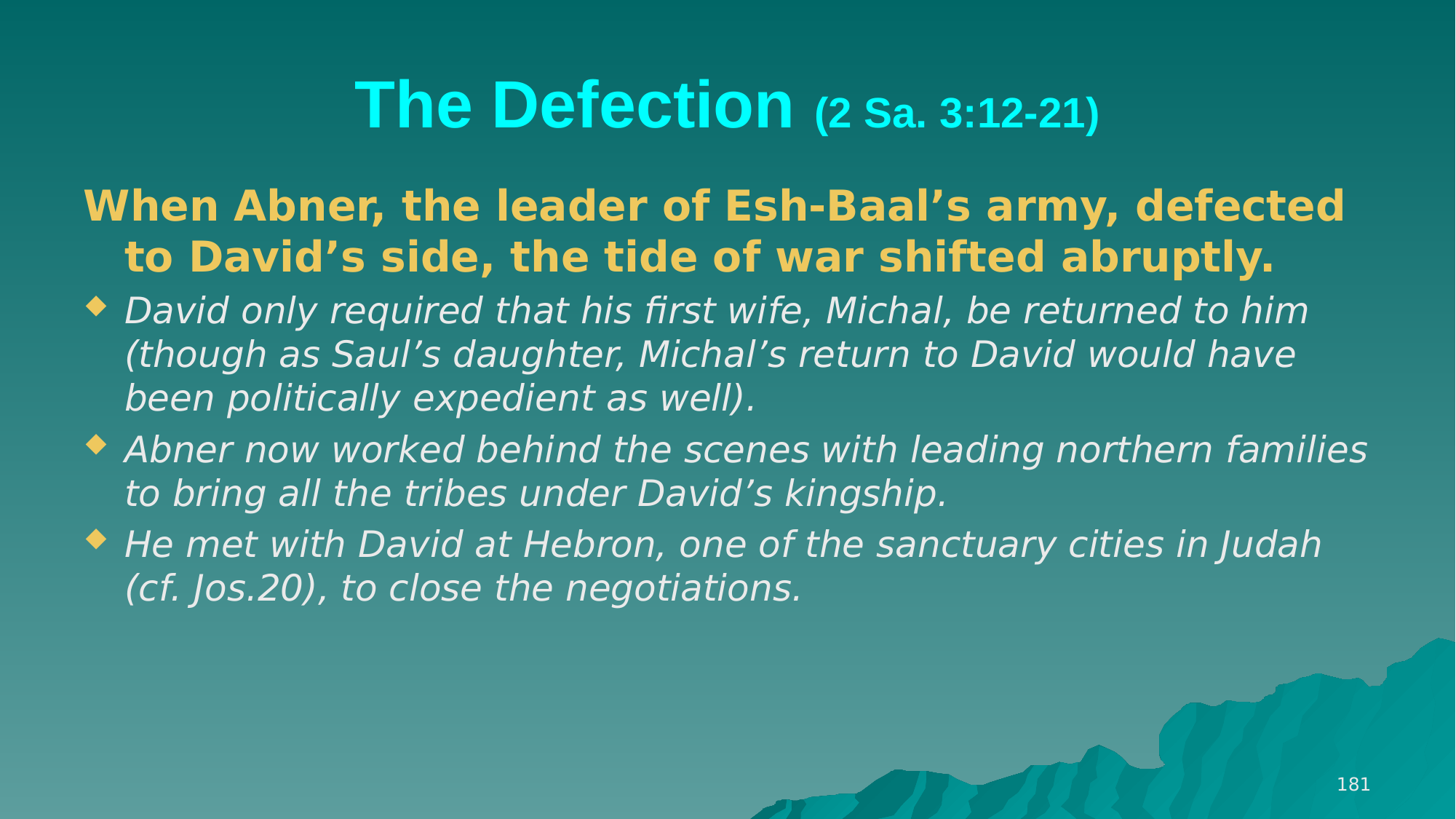

# The Defection (2 Sa. 3:12-21)
When Abner, the leader of Esh-Baal’s army, defected to David’s side, the tide of war shifted abruptly.
David only required that his first wife, Michal, be returned to him (though as Saul’s daughter, Michal’s return to David would have been politically expedient as well).
Abner now worked behind the scenes with leading northern families to bring all the tribes under David’s kingship.
He met with David at Hebron, one of the sanctuary cities in Judah (cf. Jos.20), to close the negotiations.
181